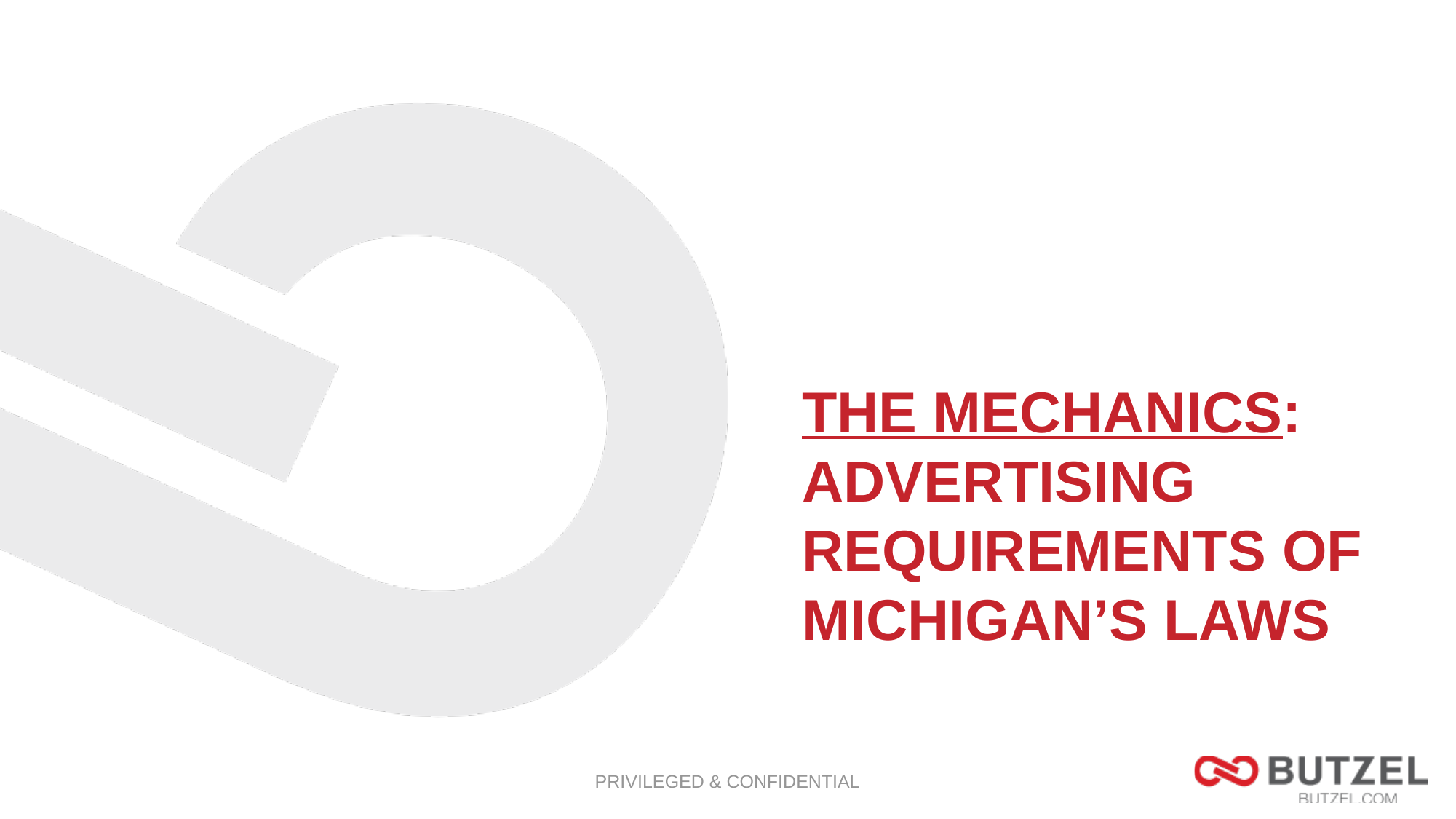

# The Mechanics: Advertising requirements of MICHIGAN’s LAWs
PRIVILEGED & CONFIDENTIAL